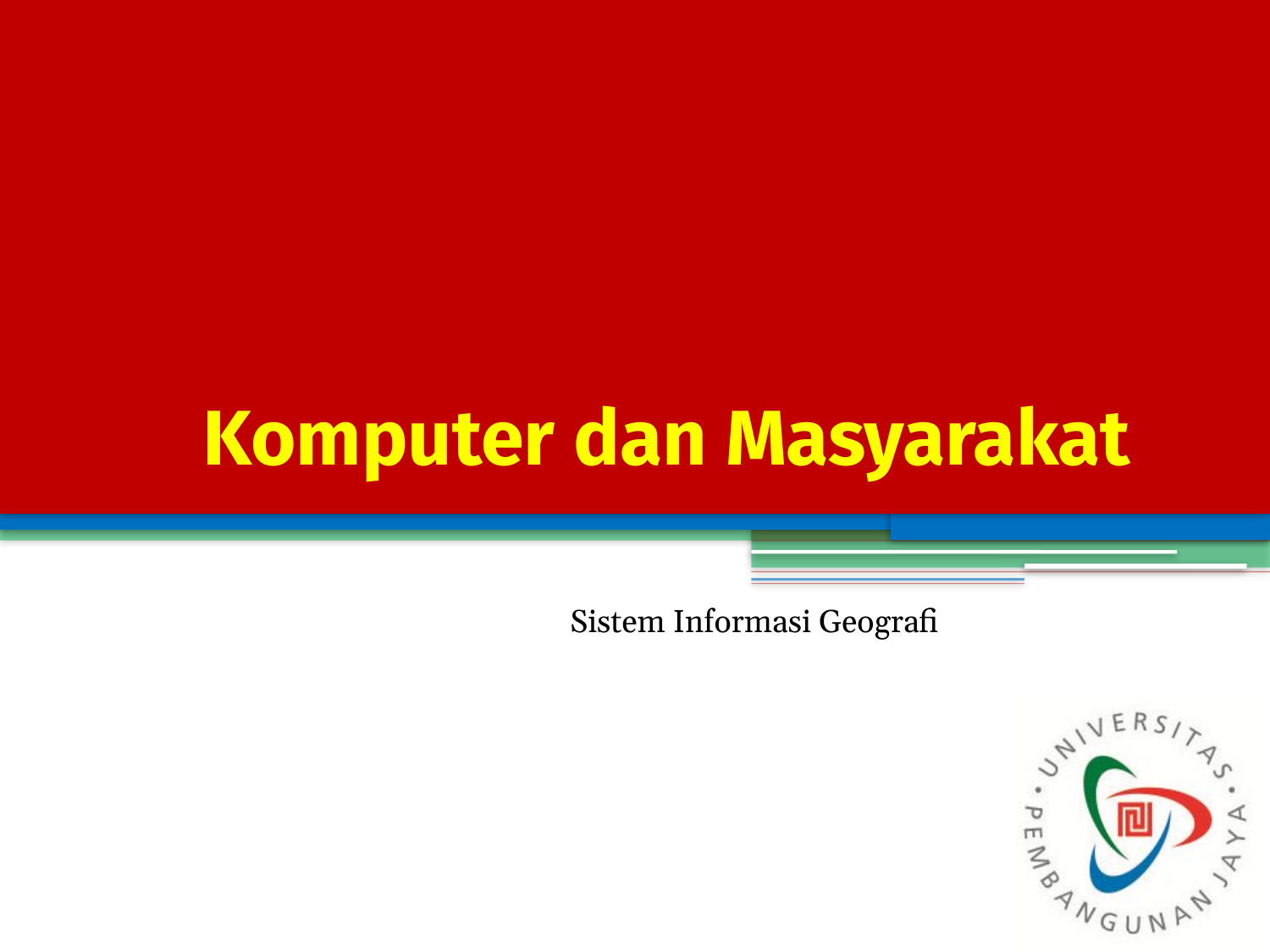

# Komputer dan Masyarakat
Sistem Informasi Geografi